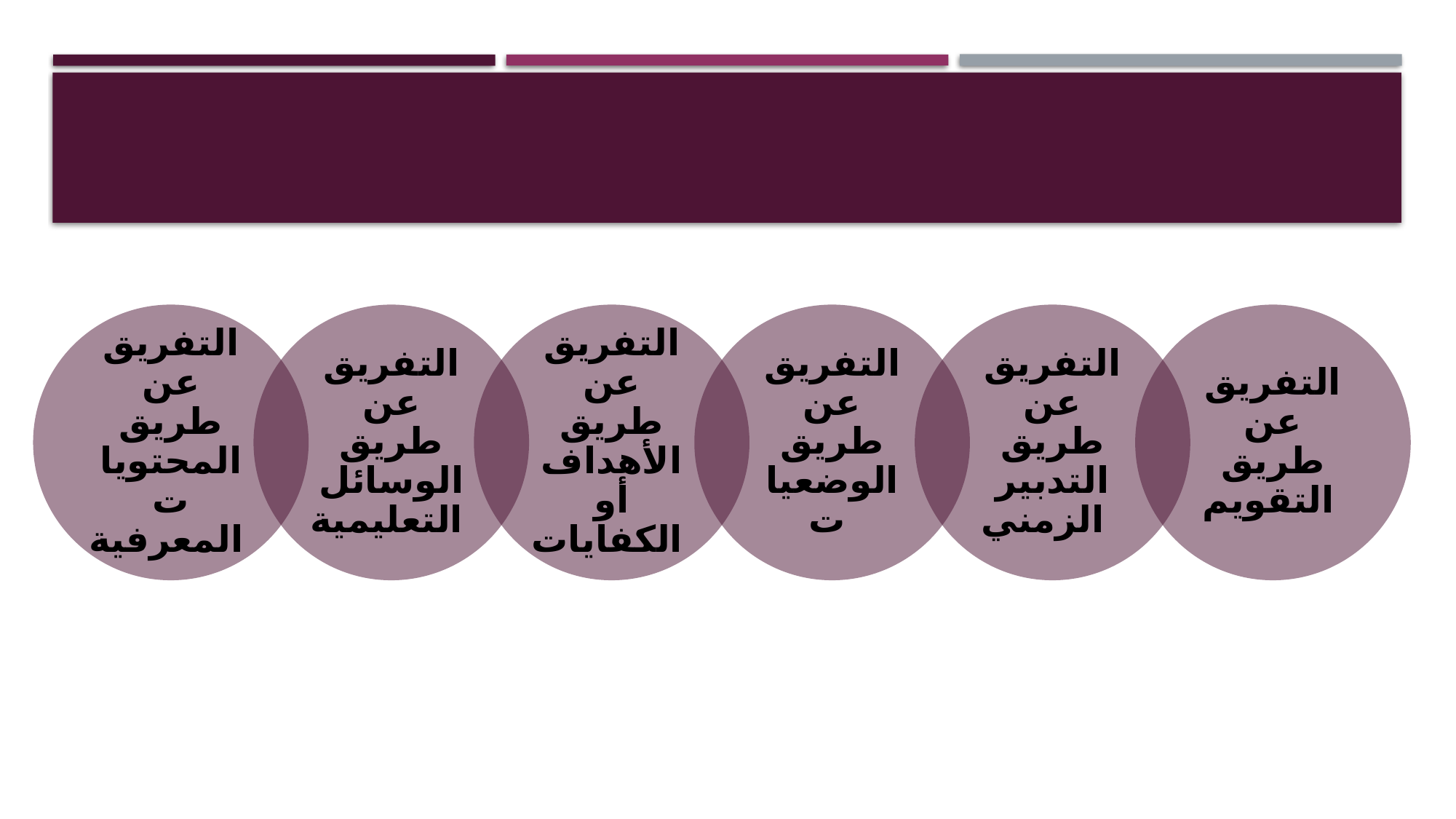

التفريق عن طريق المحتويات المعرفية
التفريق عن طريق الوسائل التعليمية
التفريق عن طريق الأهداف أو الكفايات
التفريق عن طريق الوضعيات
التفريق عن طريق التدبير الزمني
التفريق عن طريق التقويم